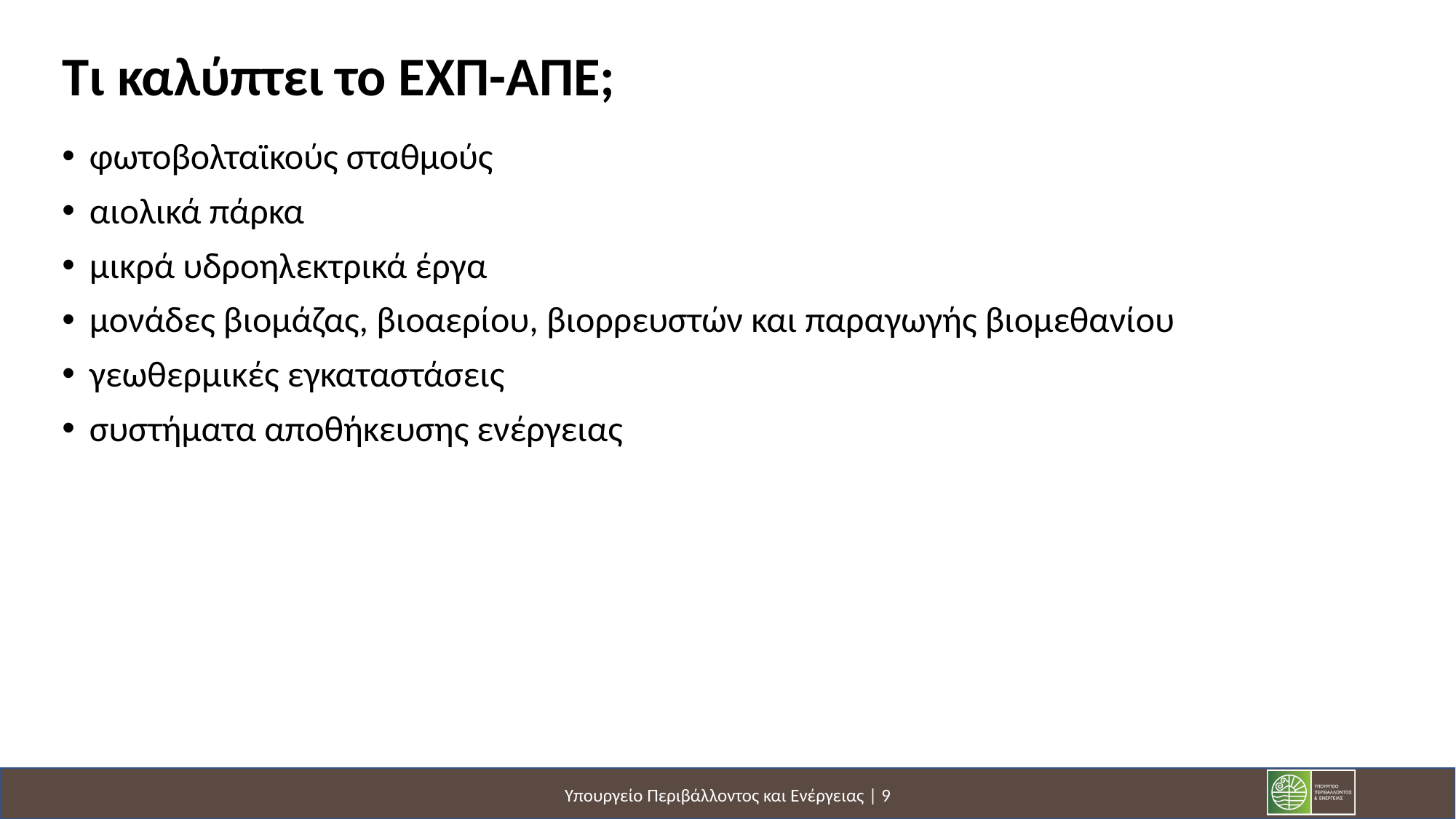

# Τι καλύπτει το ΕΧΠ-ΑΠΕ;
φωτοβολταϊκούς σταθμούς
αιολικά πάρκα
μικρά υδροηλεκτρικά έργα
μονάδες βιομάζας, βιοαερίου, βιορρευστών και παραγωγής βιομεθανίου
γεωθερμικές εγκαταστάσεις
συστήματα αποθήκευσης ενέργειας